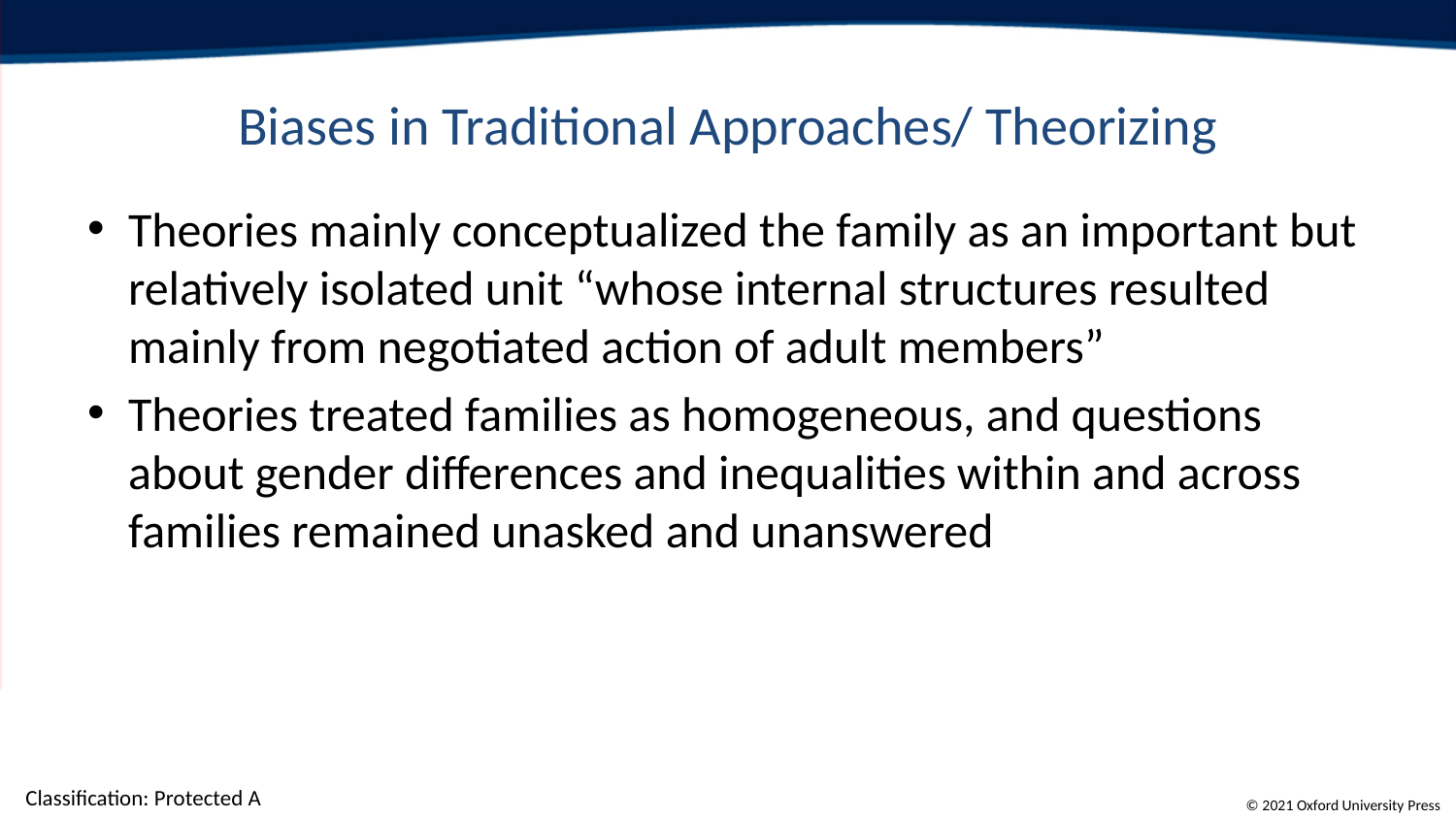

# Biases in Traditional Approaches/ Theorizing
Theories mainly conceptualized the family as an important but relatively isolated unit “whose internal structures resulted mainly from negotiated action of adult members”
Theories treated families as homogeneous, and questions about gender differences and inequalities within and across families remained unasked and unanswered